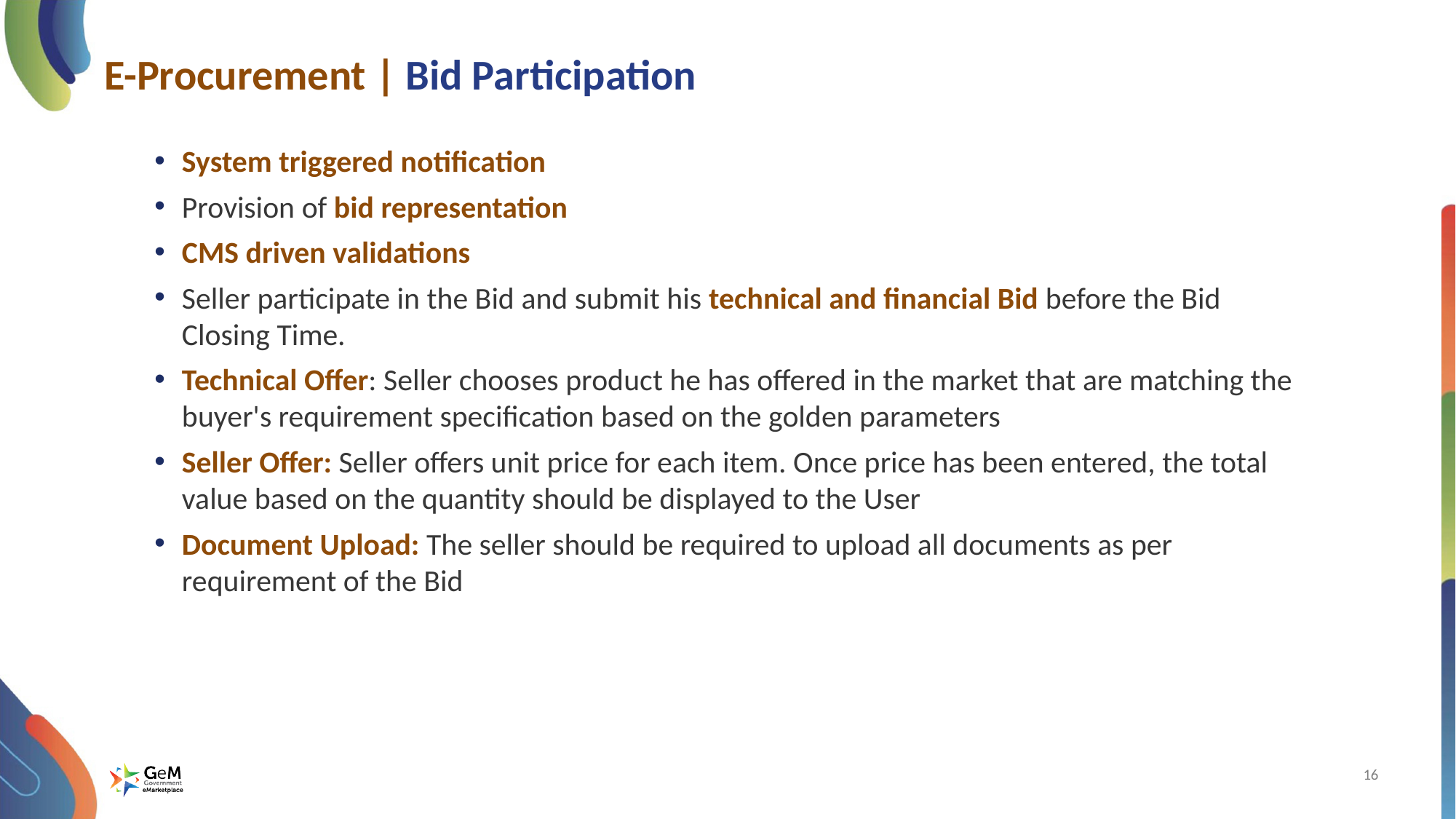

# E-Procurement | Bid Participation

Forward Auction Creation
System triggered notification
Provision of bid representation
CMS driven validations
Seller participate in the Bid and submit his technical and financial Bid before the Bid Closing Time.
Technical Offer: Seller chooses product he has offered in the market that are matching the buyer's requirement specification based on the golden parameters
Seller Offer: Seller offers unit price for each item. Once price has been entered, the total value based on the quantity should be displayed to the User
Document Upload: The seller should be required to upload all documents as per requirement of the Bid